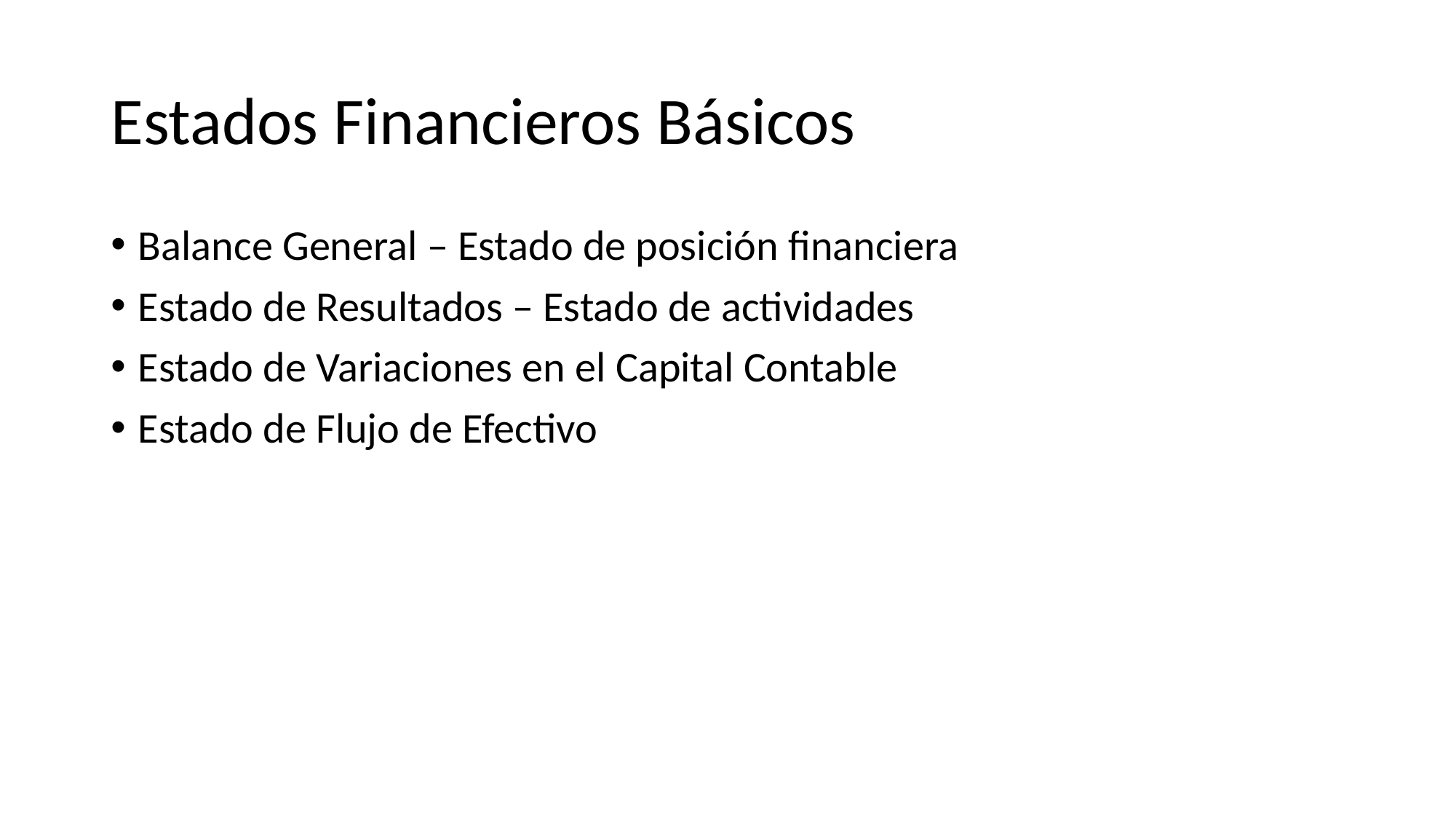

# Estados Financieros Básicos
Balance General – Estado de posición financiera
Estado de Resultados – Estado de actividades
Estado de Variaciones en el Capital Contable
Estado de Flujo de Efectivo